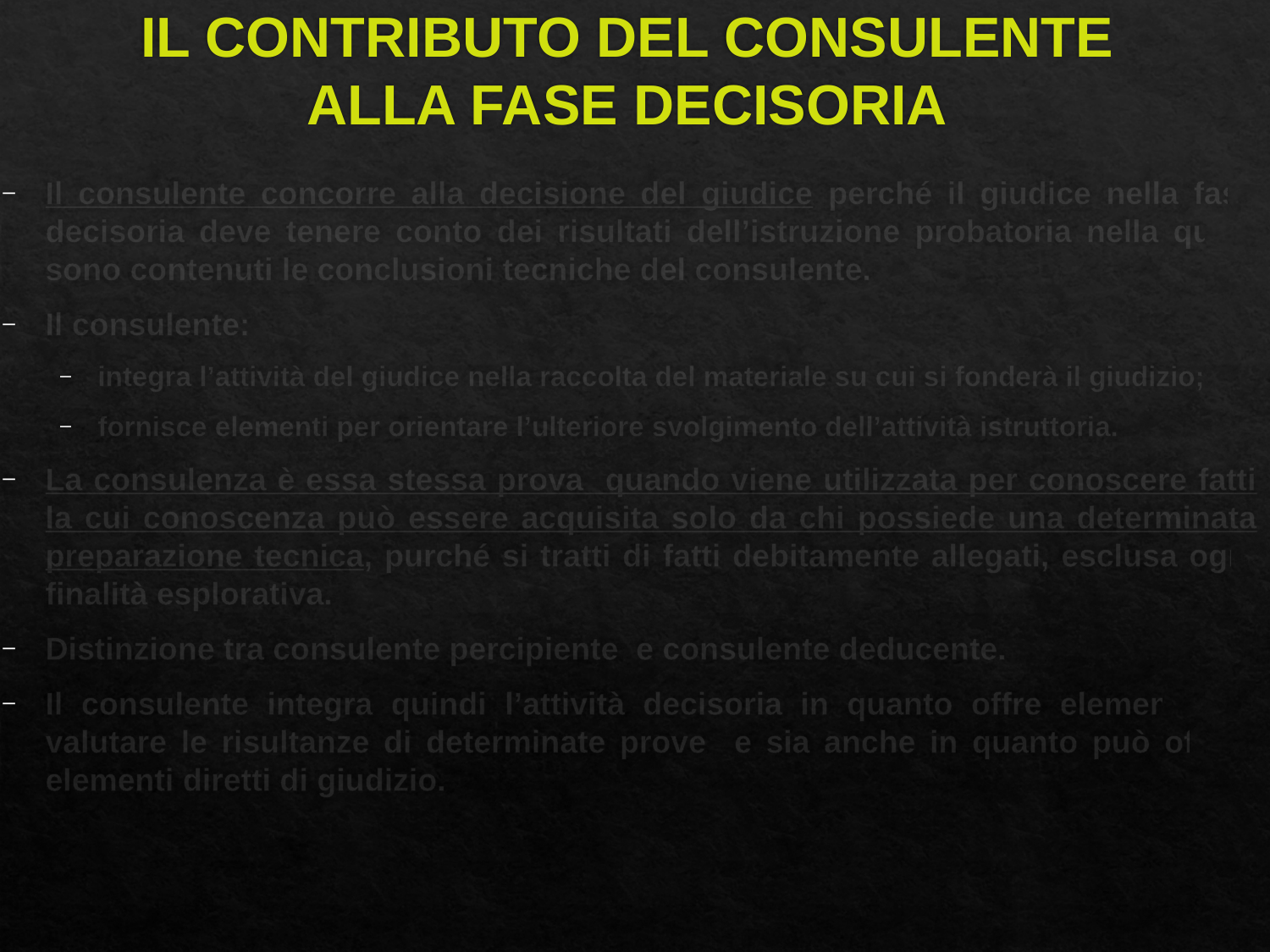

# IL CONTRIBUTO DEL CONSULENTE ALLA FASE DECISORIA
Il consulente concorre alla decisione del giudice perché il giudice nella fase decisoria deve tenere conto dei risultati dell’istruzione probatoria nella quale sono contenuti le conclusioni tecniche del consulente.
Il consulente:
integra l’attività del giudice nella raccolta del materiale su cui si fonderà il giudizio;
fornisce elementi per orientare l’ulteriore svolgimento dell’attività istruttoria.
La consulenza è essa stessa prova  quando viene utilizzata per conoscere fatti la cui conoscenza può essere acquisita solo da chi possiede una determinata preparazione tecnica, purché si tratti di fatti debitamente allegati, esclusa ogni finalità esplorativa.
Distinzione tra consulente percipiente  e consulente deducente.
Il consulente integra quindi l’attività decisoria in quanto offre elementi per valutare le risultanze di determinate prove  e sia anche in quanto può offrire elementi diretti di giudizio.